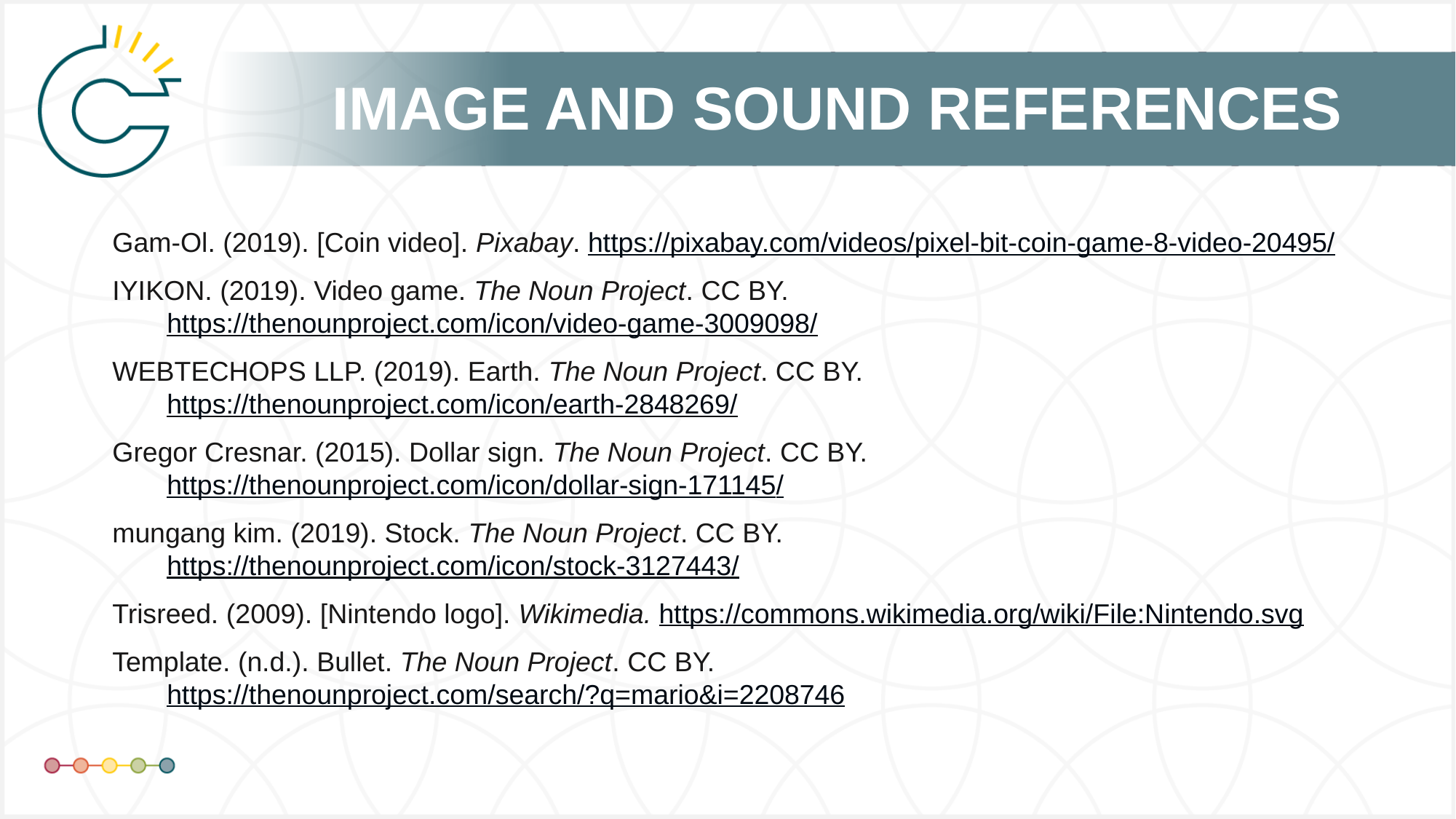

Gam-Ol. (2019). [Coin video]. Pixabay. https://pixabay.com/videos/pixel-bit-coin-game-8-video-20495/
IYIKON. (2019). Video game. The Noun Project. CC BY. https://thenounproject.com/icon/video-game-3009098/
WEBTECHOPS LLP. (2019). Earth. The Noun Project. CC BY. https://thenounproject.com/icon/earth-2848269/
Gregor Cresnar. (2015). Dollar sign. The Noun Project. CC BY. https://thenounproject.com/icon/dollar-sign-171145/
mungang kim. (2019). Stock. The Noun Project. CC BY. https://thenounproject.com/icon/stock-3127443/
Trisreed. (2009). [Nintendo logo]. Wikimedia. https://commons.wikimedia.org/wiki/File:Nintendo.svg
Template. (n.d.). Bullet. The Noun Project. CC BY. https://thenounproject.com/search/?q=mario&i=2208746